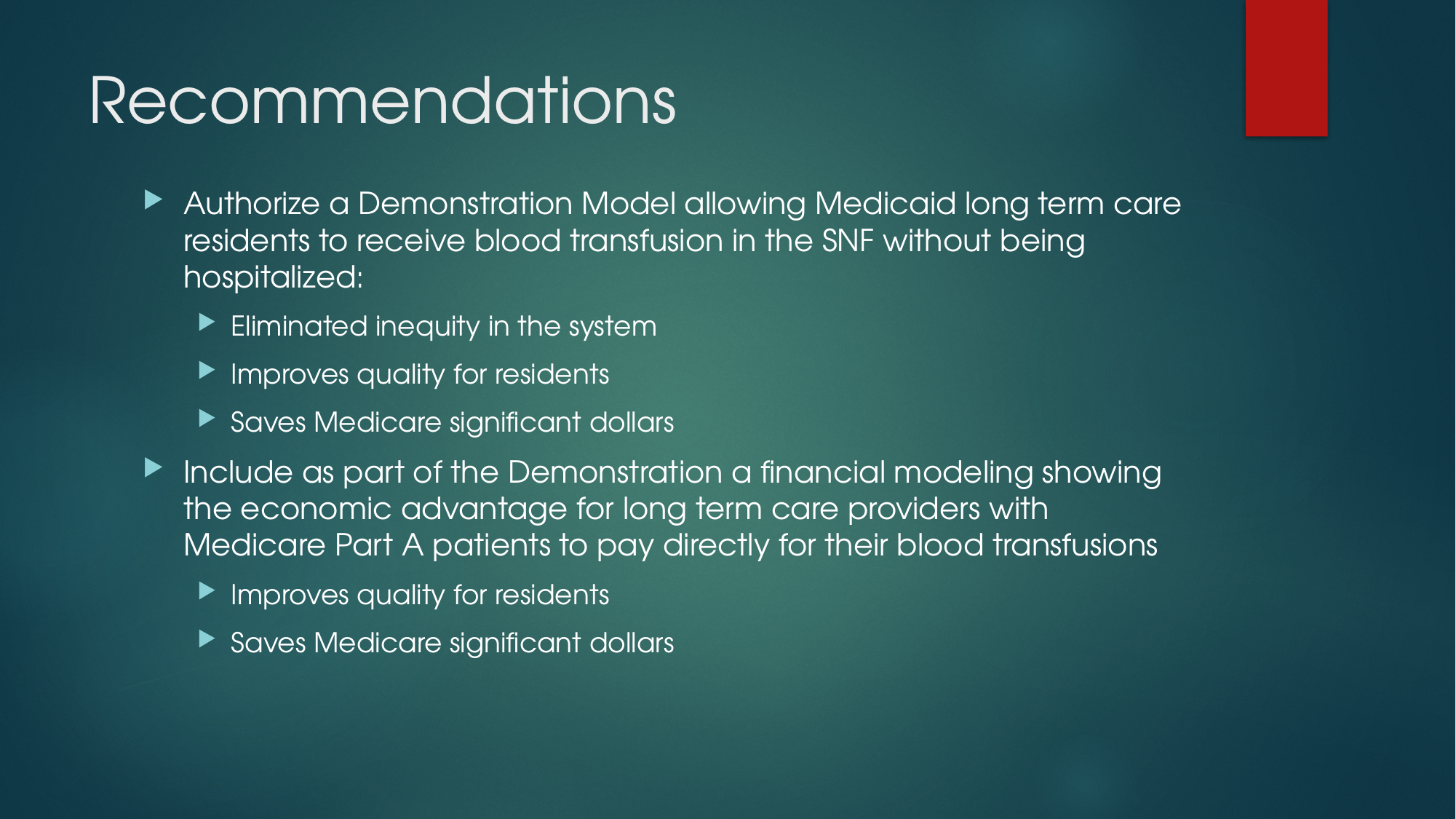

# Recommendations
Authorize a Demonstration Model allowing Medicaid long term care residents to receive blood transfusion in the SNF without being hospitalized:
Eliminated inequity in the system
Improves quality for residents
Saves Medicare significant dollars
Include as part of the Demonstration a financial modeling showing the economic advantage for long term care providers with Medicare Part A patients to pay directly for their blood transfusions
Improves quality for residents
Saves Medicare significant dollars